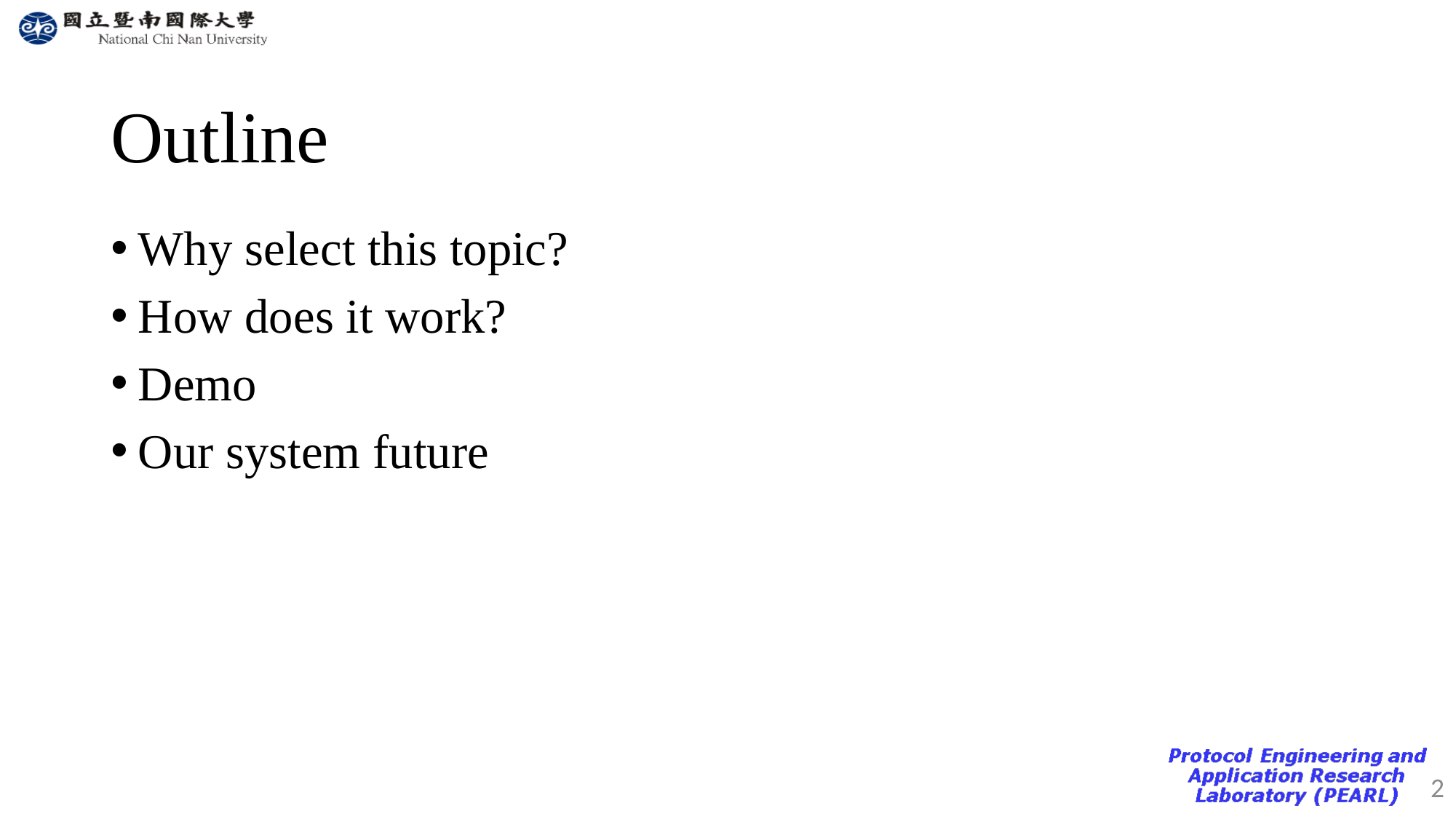

# Outline
Why select this topic?
How does it work?
Demo
Our system future

2